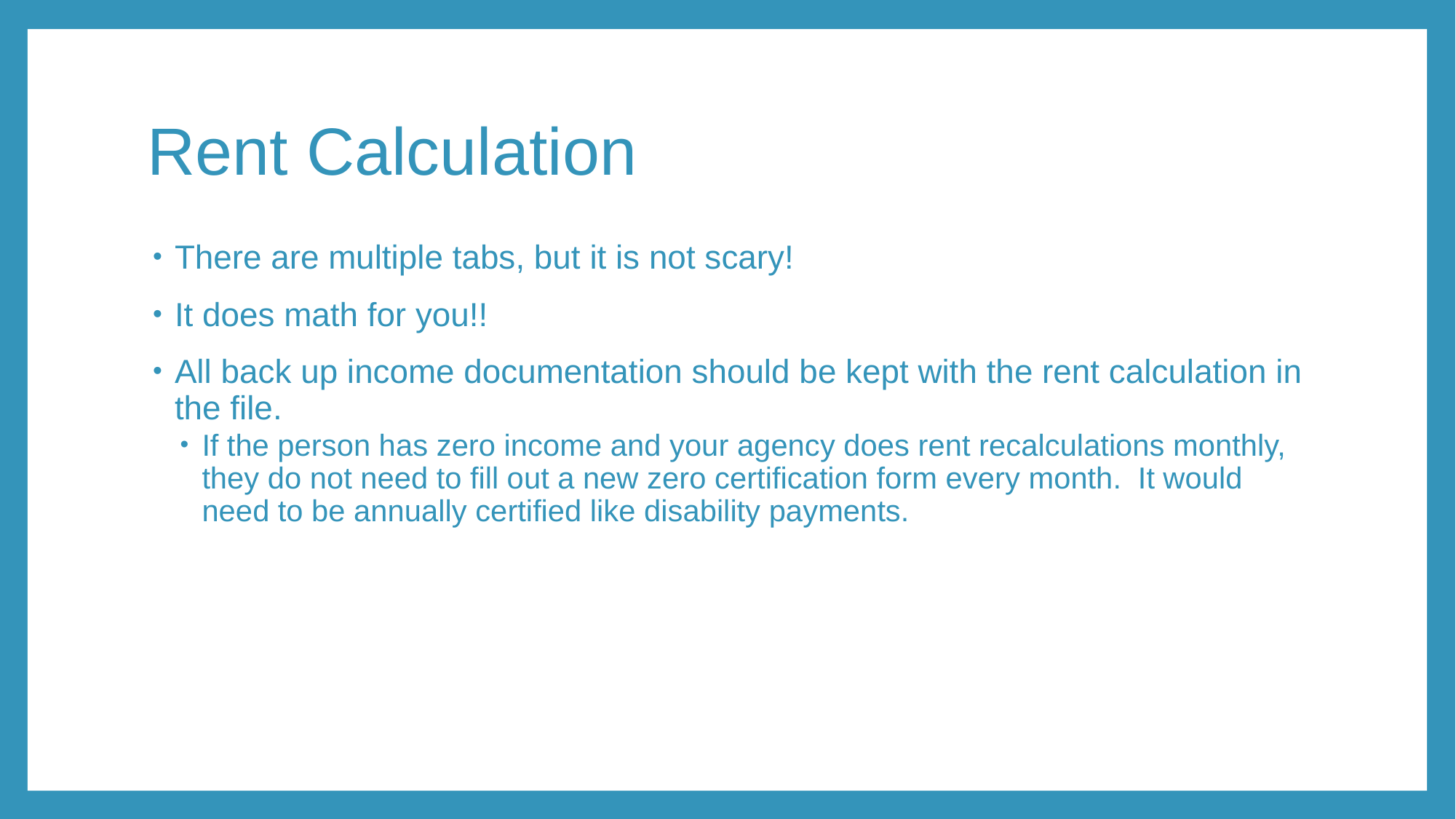

# Rent Calculation
There are multiple tabs, but it is not scary!
It does math for you!!
All back up income documentation should be kept with the rent calculation in the file.
If the person has zero income and your agency does rent recalculations monthly, they do not need to fill out a new zero certification form every month.  It would need to be annually certified like disability payments.